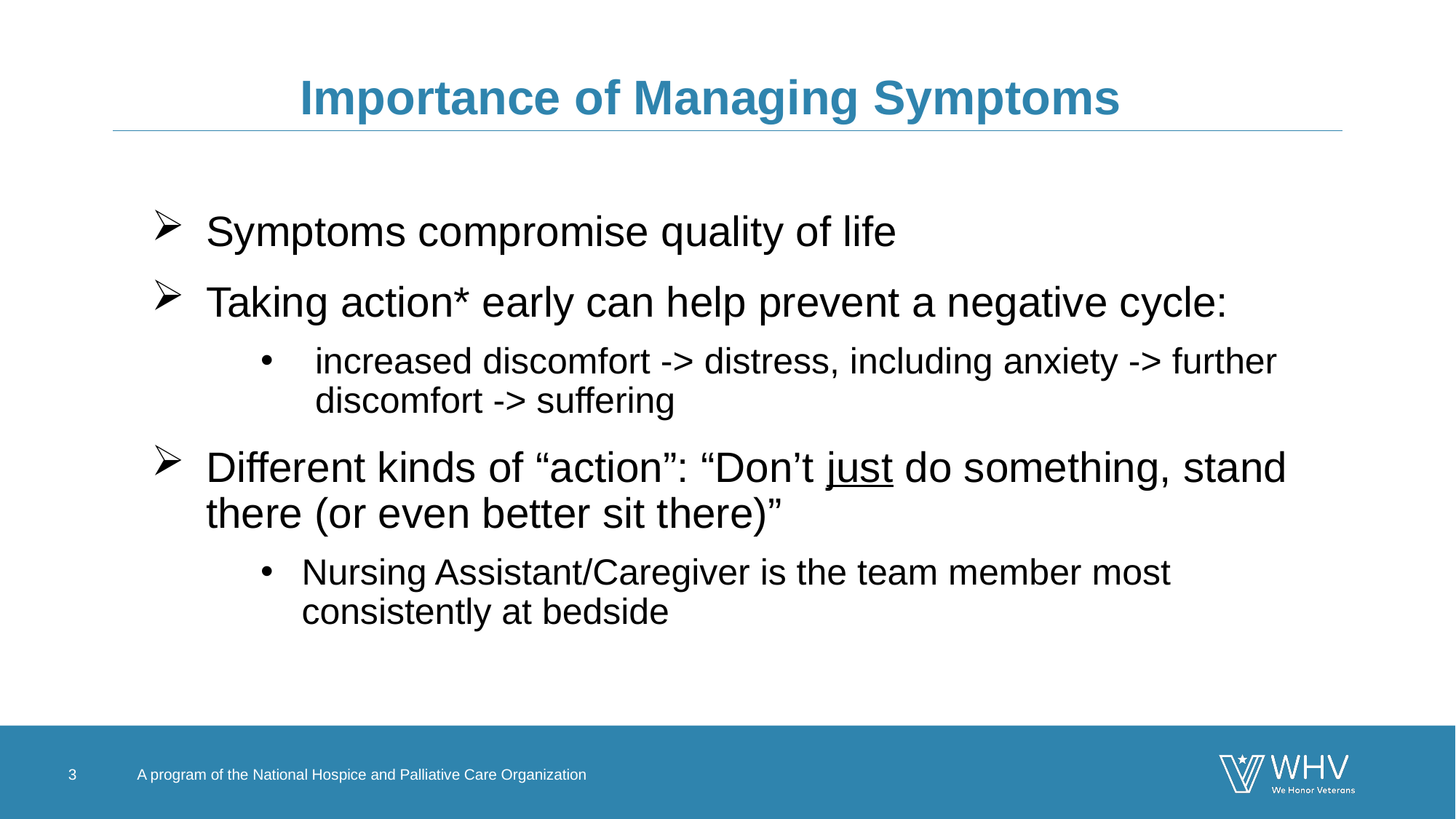

# Importance of Managing Symptoms
Symptoms compromise quality of life
Taking action* early can help prevent a negative cycle:
increased discomfort -> distress, including anxiety -> further discomfort -> suffering
Different kinds of “action”: “Don’t just do something, stand there (or even better sit there)”
Nursing Assistant/Caregiver is the team member most consistently at bedside

3
A program of the National Hospice and Palliative Care Organization